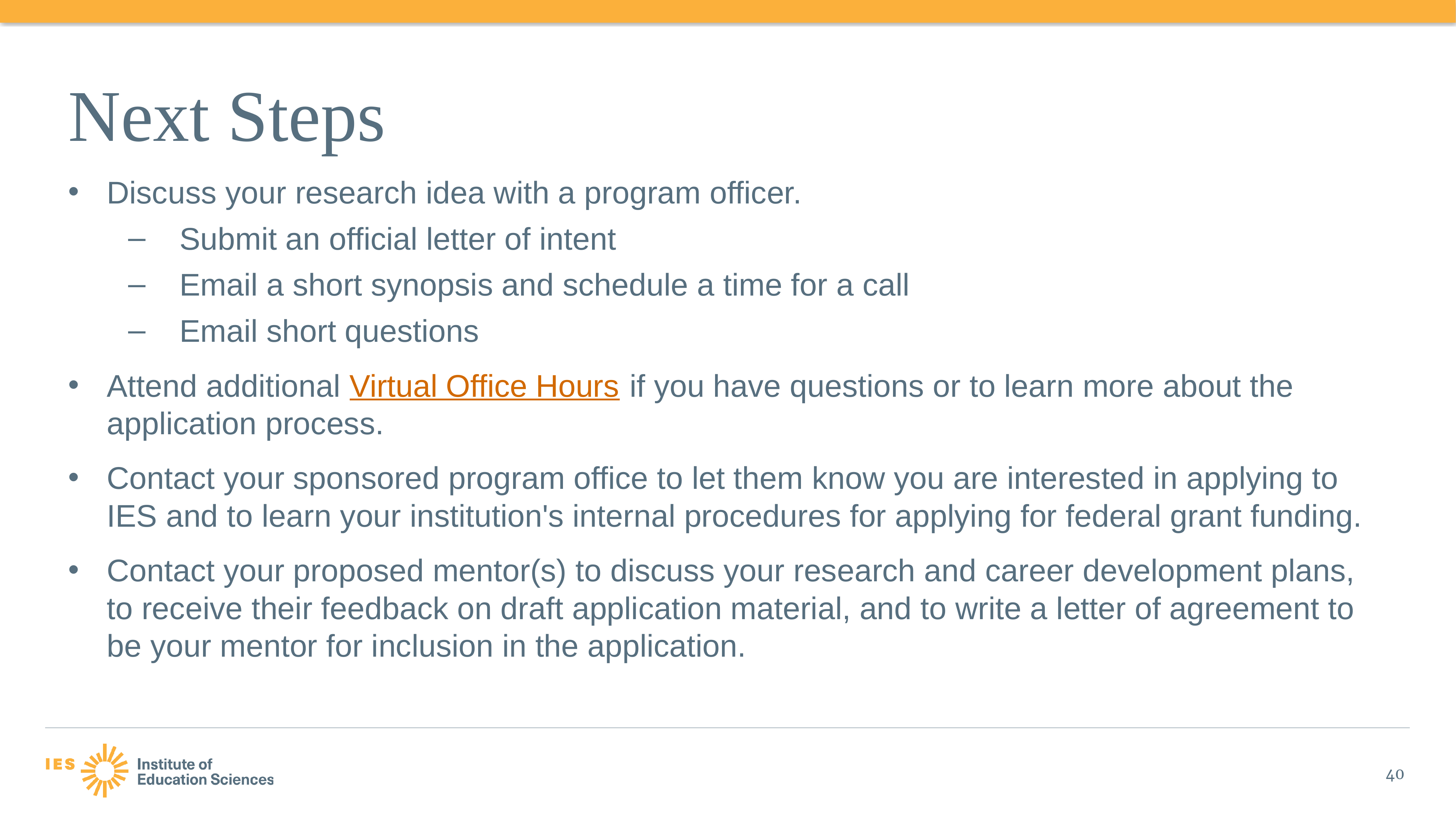

# Next Steps
Discuss your research idea with a program officer.
Submit an official letter of intent
Email a short synopsis and schedule a time for a call
Email short questions
Attend additional Virtual Office Hours if you have questions or to learn more about the application process.
Contact your sponsored program office to let them know you are interested in applying to IES and to learn your institution's internal procedures for applying for federal grant funding.
Contact your proposed mentor(s) to discuss your research and career development plans, to receive their feedback on draft application material, and to write a letter of agreement to be your mentor for inclusion in the application.
40